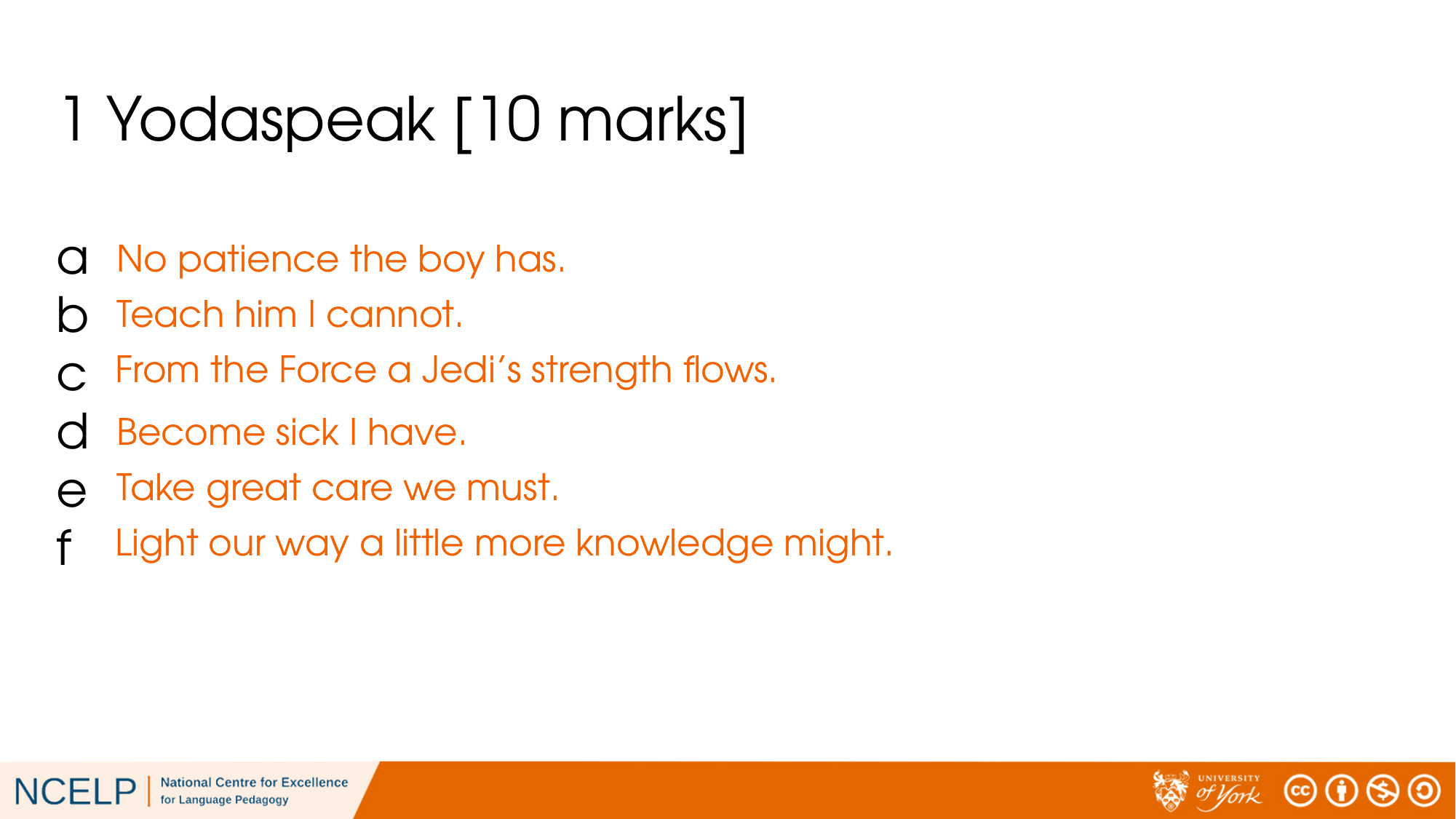

1 Yodaspeak [10 marks]

a
b
c
d
e
f
No patience the boy has.
Teach him I cannot.
From the Force a Jedi’s strength flows.
Become sick I have.
Take great care we must.
Light our way a little more knowledge might.